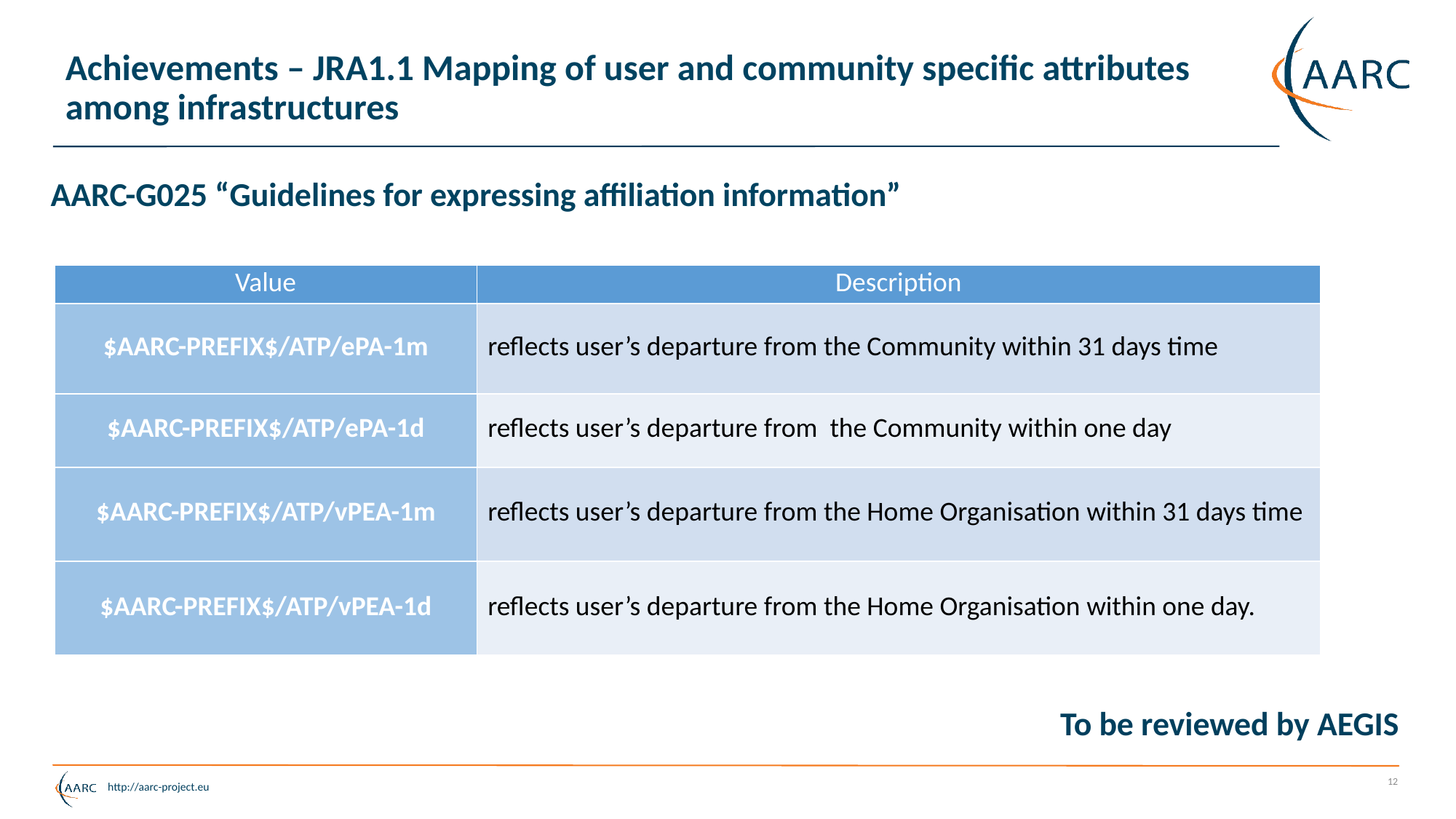

# Achievements – JRA1.1 Mapping of user and community specific attributes among infrastructures
AARC-G025 “Guidelines for expressing affiliation information”

| Value | Description |
| --- | --- |
| $AARC-PREFIX$/ATP/ePA-1m | reflects user’s departure from the Community within 31 days time |
| $AARC-PREFIX$/ATP/ePA-1d | reflects user’s departure from the Community within one day |
| $AARC-PREFIX$/ATP/vPEA-1m | reflects user’s departure from the Home Organisation within 31 days time |
| $AARC-PREFIX$/ATP/vPEA-1d | reflects user’s departure from the Home Organisation within one day. |
To be reviewed by AEGIS
12